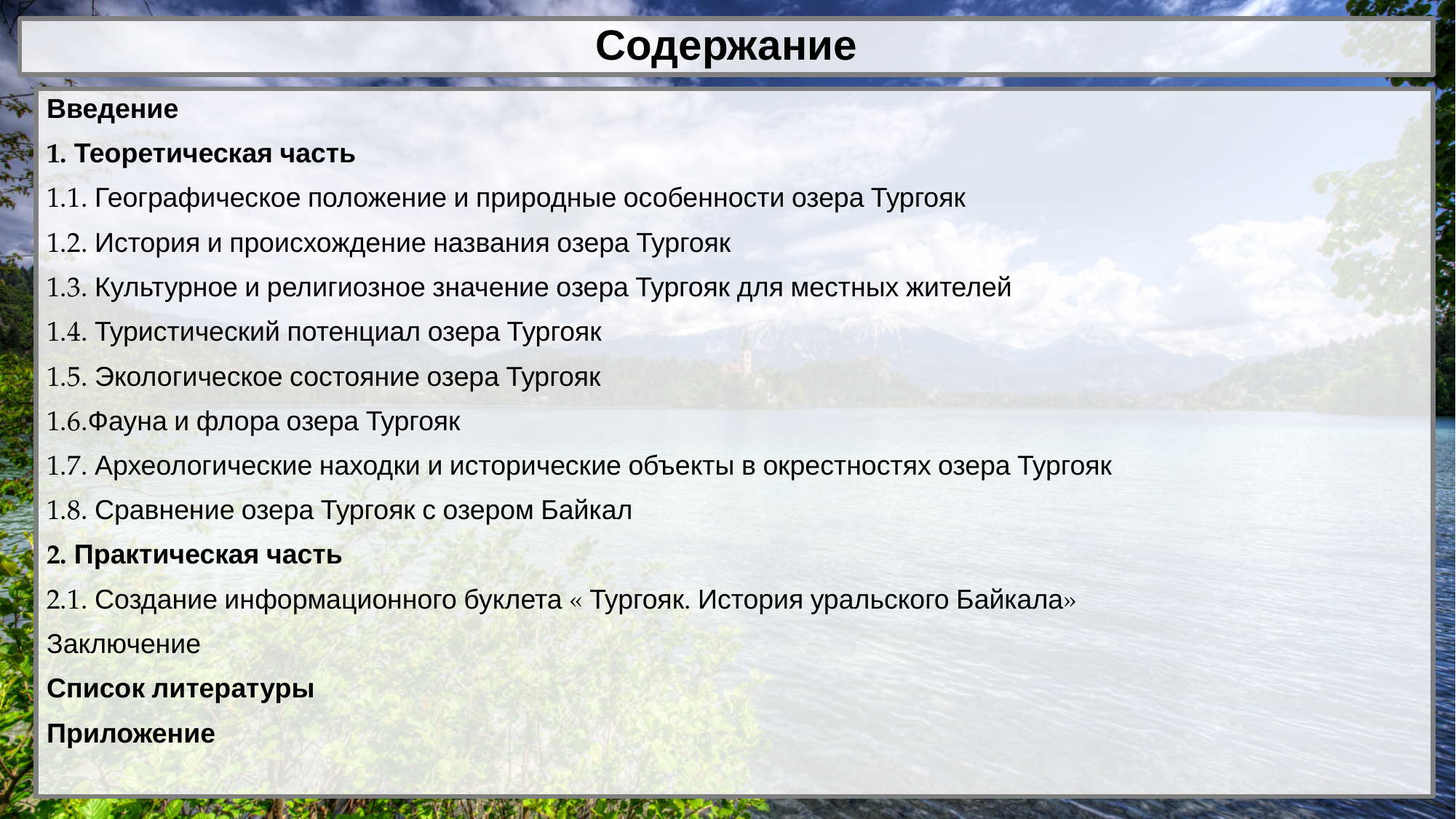

# Содержание
Введение
1. Теоретическая часть
1.1. Географическое положение и природные особенности озера Тургояк
1.2. История и происхождение названия озера Тургояк
1.3. Культурное и религиозное значение озера Тургояк для местных жителей
1.4. Туристический потенциал озера Тургояк
1.5. Экологическое состояние озера Тургояк
1.6.Фауна и флора озера Тургояк
1.7. Археологические находки и исторические объекты в окрестностях озера Тургояк
1.8. Сравнение озера Тургояк с озером Байкал
2. Практическая часть
2.1. Создание информационного буклета « Тургояк. История уральского Байкала»
Заключение
Список литературы
Приложение